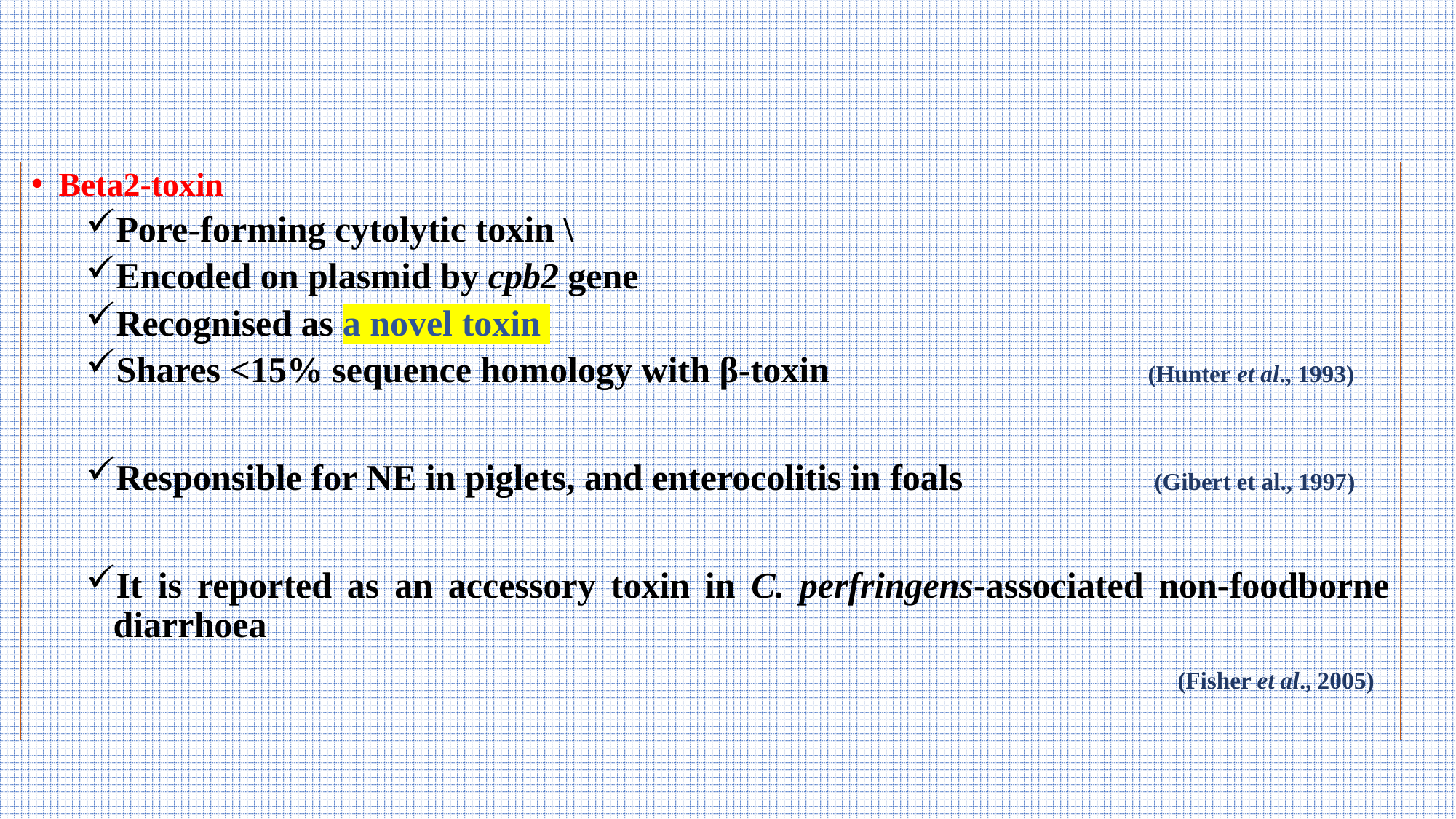

Beta2-toxin
Pore-forming cytolytic toxin \
Encoded on plasmid by cpb2 gene
Recognised as a novel toxin
Shares <15% sequence homology with β-toxin                                   (Hunter et al., 1993)

Responsible for NE in piglets, and enterocolitis in foals                     (Gibert et al., 1997)

It is reported as an accessory toxin in C. perfringens-associated non-foodborne diarrhoea
                                                                                                                                         (Fisher et al., 2005)